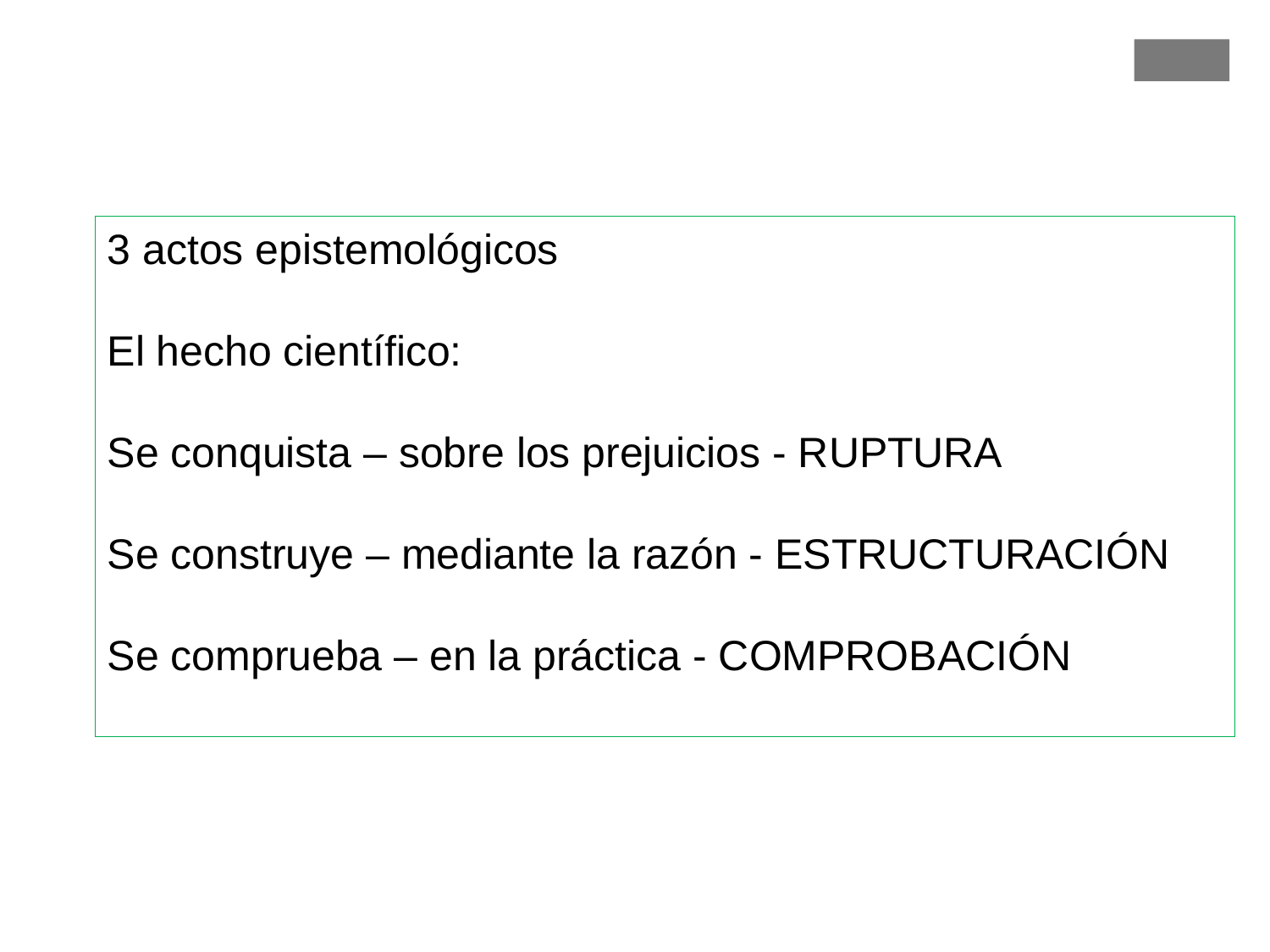

Metodología avanzadao

3 actos epistemológicos

El hecho científico:

Se conquista – sobre los prejuicios - RUPTURA

Se construye – mediante la razón - ESTRUCTURACIÓN

Se comprueba – en la práctica - COMPROBACIÓN